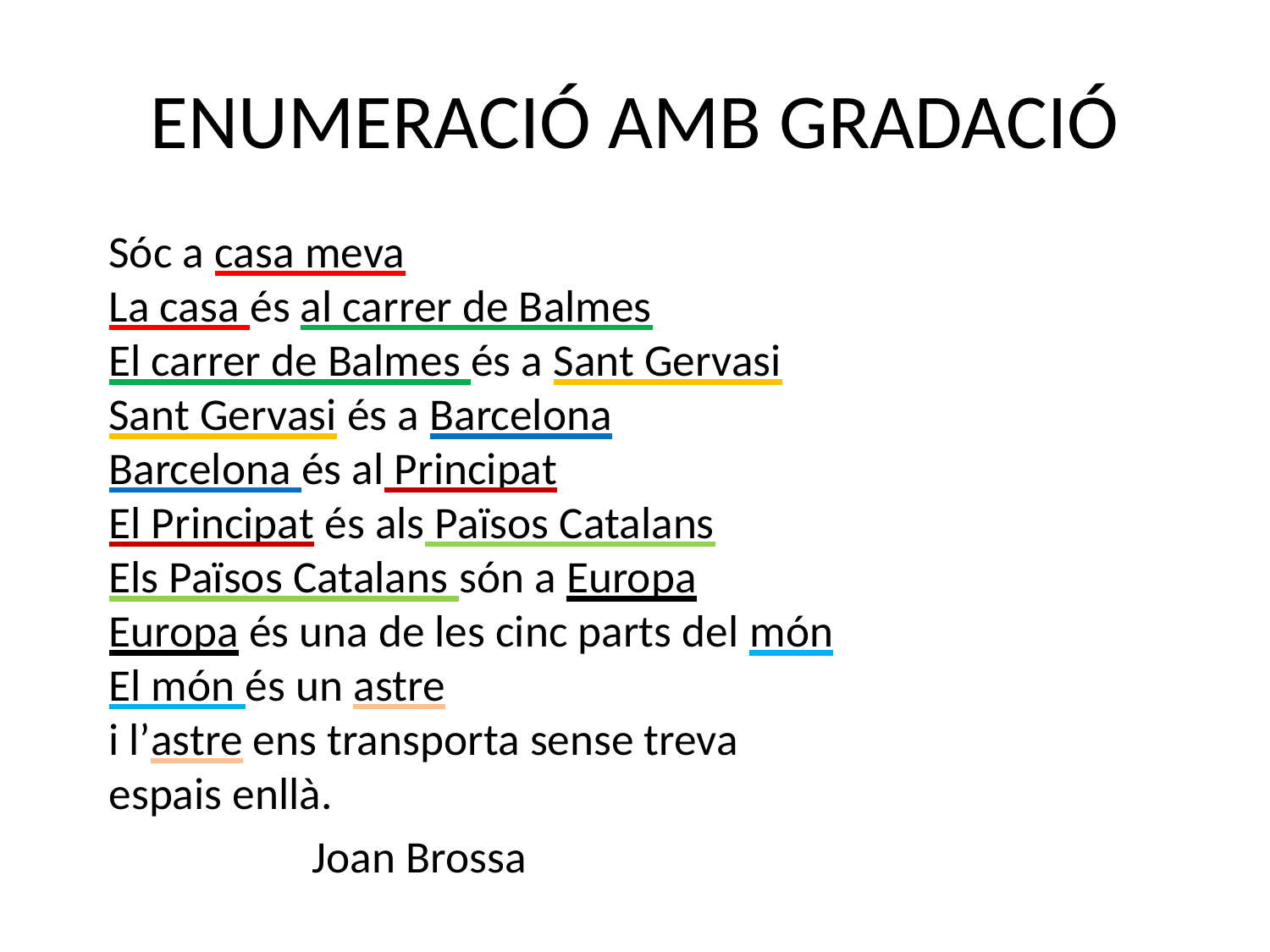

# ENUMERACIÓ AMB GRADACIÓ
	Sóc a casa meva
La casa és al carrer de Balmes
El carrer de Balmes és a Sant Gervasi
Sant Gervasi és a Barcelona
Barcelona és al Principat
El Principat és als Països Catalans
Els Països Catalans són a Europa
Europa és una de les cinc parts del món
El món és un astre
i l’astre ens transporta sense treva
espais enllà.
			Joan Brossa